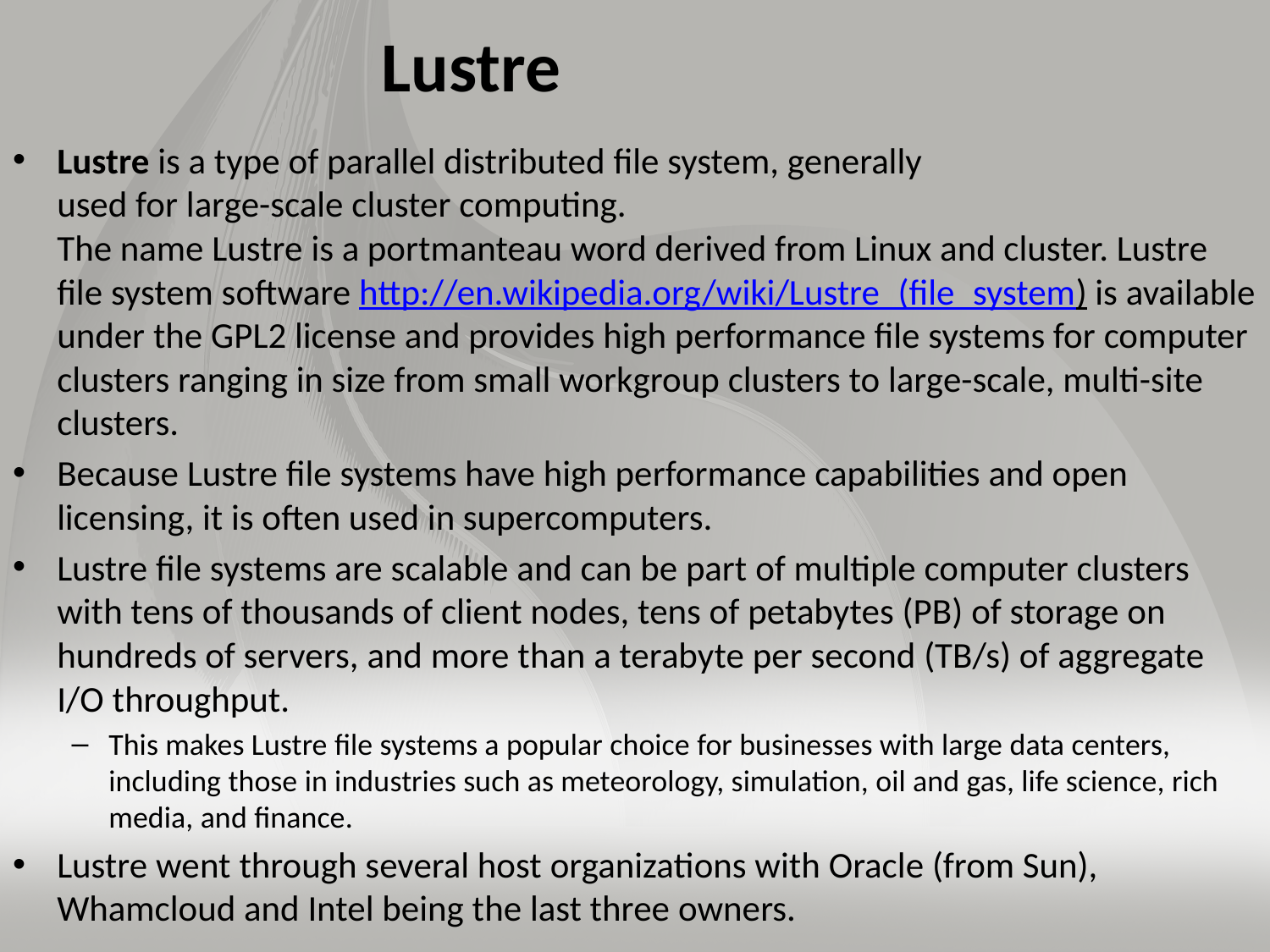

# Lustre
Lustre is a type of parallel distributed file system, generally
used for large-scale cluster computing.
The name Lustre is a portmanteau word derived from Linux and cluster. Lustre file system software http://en.wikipedia.org/wiki/Lustre_(file_system) is available under the GPL2 license and provides high performance file systems for computer clusters ranging in size from small workgroup clusters to large-scale, multi-site clusters.
Because Lustre file systems have high performance capabilities and open licensing, it is often used in supercomputers.
Lustre file systems are scalable and can be part of multiple computer clusters with tens of thousands of client nodes, tens of petabytes (PB) of storage on hundreds of servers, and more than a terabyte per second (TB/s) of aggregate I/O throughput.
This makes Lustre file systems a popular choice for businesses with large data centers, including those in industries such as meteorology, simulation, oil and gas, life science, rich media, and finance.
Lustre went through several host organizations with Oracle (from Sun), Whamcloud and Intel being the last three owners.